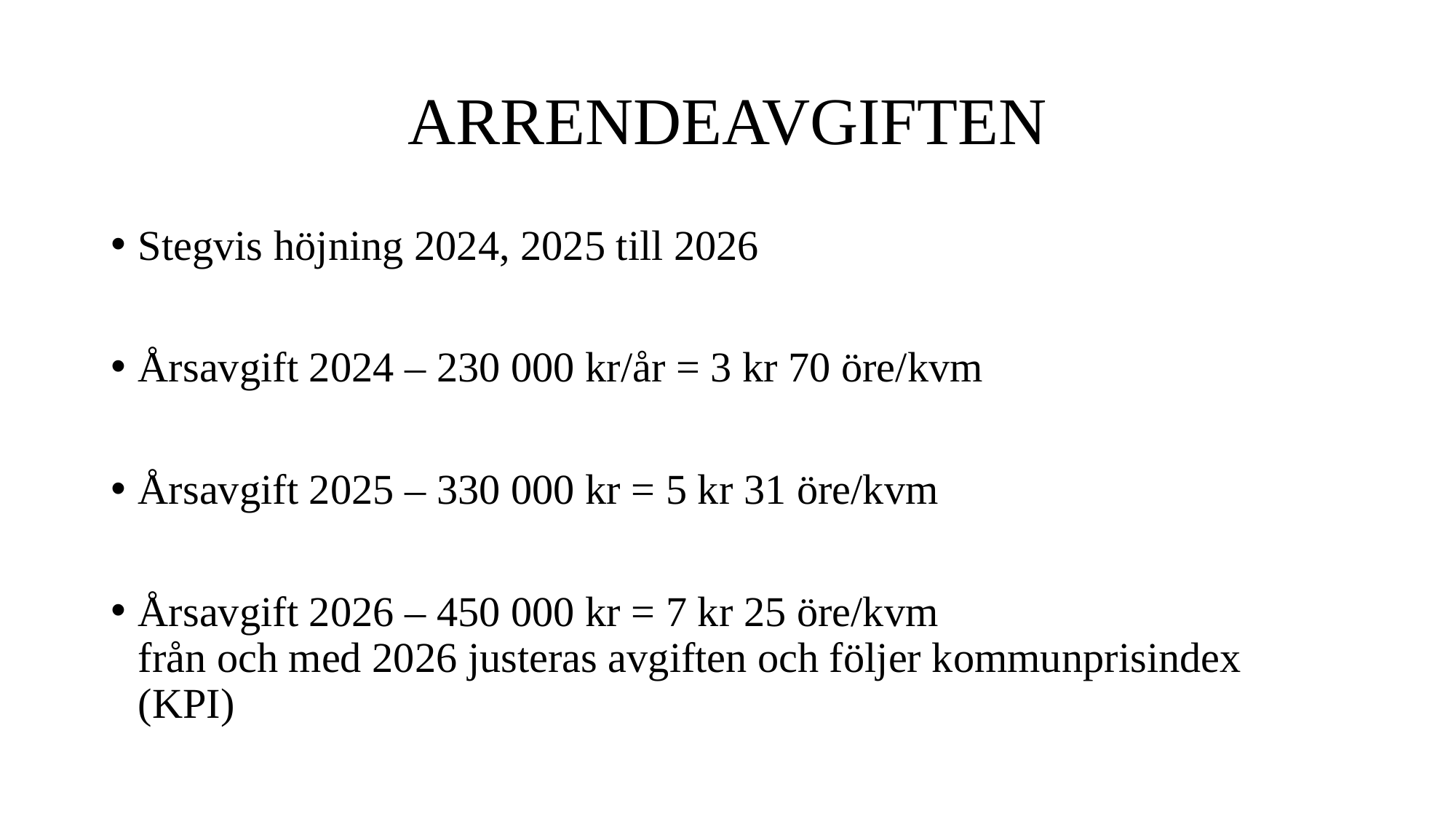

# ARRENDEAVGIFTEN
Stegvis höjning 2024, 2025 till 2026

Årsavgift 2024 – 230 000 kr/år = 3 kr 70 öre/kvm

Årsavgift 2025 – 330 000 kr = 5 kr 31 öre/kvm

Årsavgift 2026 – 450 000 kr = 7 kr 25 öre/kvm
från och med 2026 justeras avgiften och följer kommunprisindex (KPI)